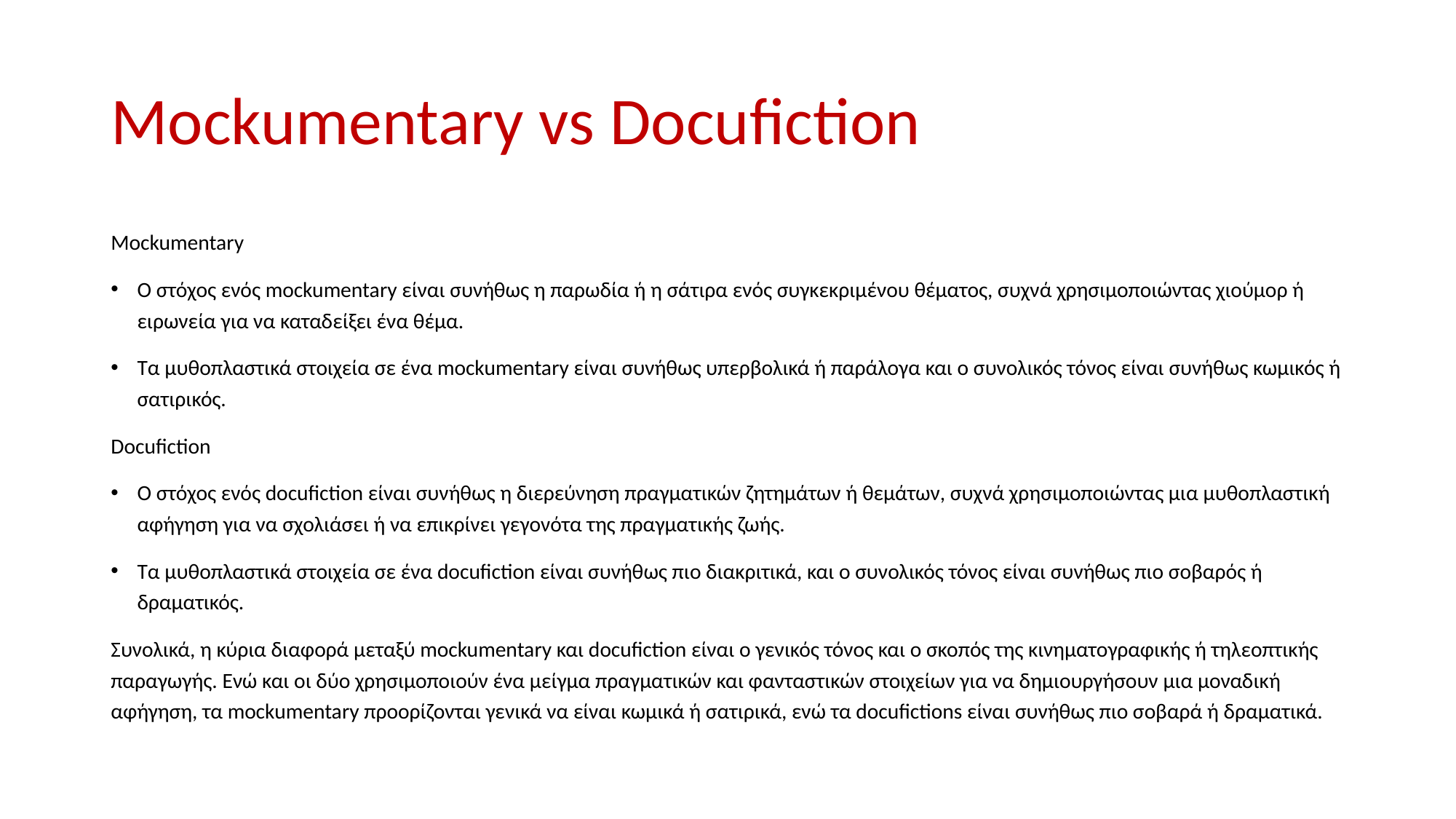

# Mockumentary vs Docufiction
Mockumentary
Ο στόχος ενός mockumentary είναι συνήθως η παρωδία ή η σάτιρα ενός συγκεκριμένου θέματος, συχνά χρησιμοποιώντας χιούμορ ή ειρωνεία για να καταδείξει ένα θέμα.
Τα μυθοπλαστικά στοιχεία σε ένα mockumentary είναι συνήθως υπερβολικά ή παράλογα και ο συνολικός τόνος είναι συνήθως κωμικός ή σατιρικός.
Docufiction
Ο στόχος ενός docufiction είναι συνήθως η διερεύνηση πραγματικών ζητημάτων ή θεμάτων, συχνά χρησιμοποιώντας μια μυθοπλαστική αφήγηση για να σχολιάσει ή να επικρίνει γεγονότα της πραγματικής ζωής.
Τα μυθοπλαστικά στοιχεία σε ένα docufiction είναι συνήθως πιο διακριτικά, και ο συνολικός τόνος είναι συνήθως πιο σοβαρός ή δραματικός.
Συνολικά, η κύρια διαφορά μεταξύ mockumentary και docufiction είναι ο γενικός τόνος και ο σκοπός της κινηματογραφικής ή τηλεοπτικής παραγωγής. Ενώ και οι δύο χρησιμοποιούν ένα μείγμα πραγματικών και φανταστικών στοιχείων για να δημιουργήσουν μια μοναδική αφήγηση, τα mockumentary προορίζονται γενικά να είναι κωμικά ή σατιρικά, ενώ τα docufictions είναι συνήθως πιο σοβαρά ή δραματικά.